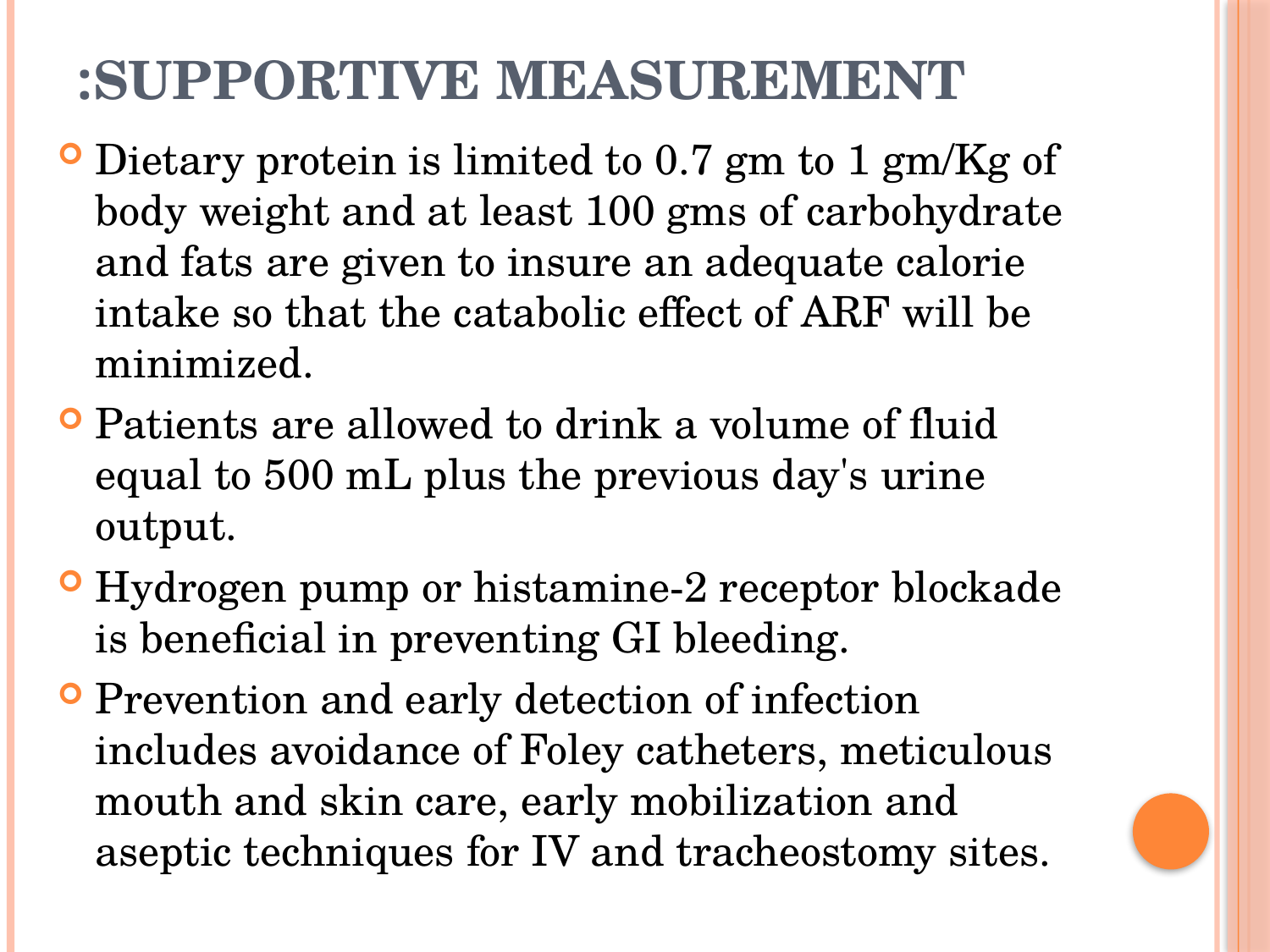

# Supportive measurement:
Dietary protein is limited to 0.7 gm to 1 gm/Kg of body weight and at least 100 gms of carbohydrate and fats are given to insure an adequate calorie intake so that the catabolic effect of ARF will be minimized.
Patients are allowed to drink a volume of fluid equal to 500 mL plus the previous day's urine output.
Hydrogen pump or histamine-2 receptor blockade is beneficial in preventing GI bleeding.
Prevention and early detection of infection includes avoidance of Foley catheters, meticulous mouth and skin care, early mobilization and aseptic techniques for IV and tracheostomy sites.